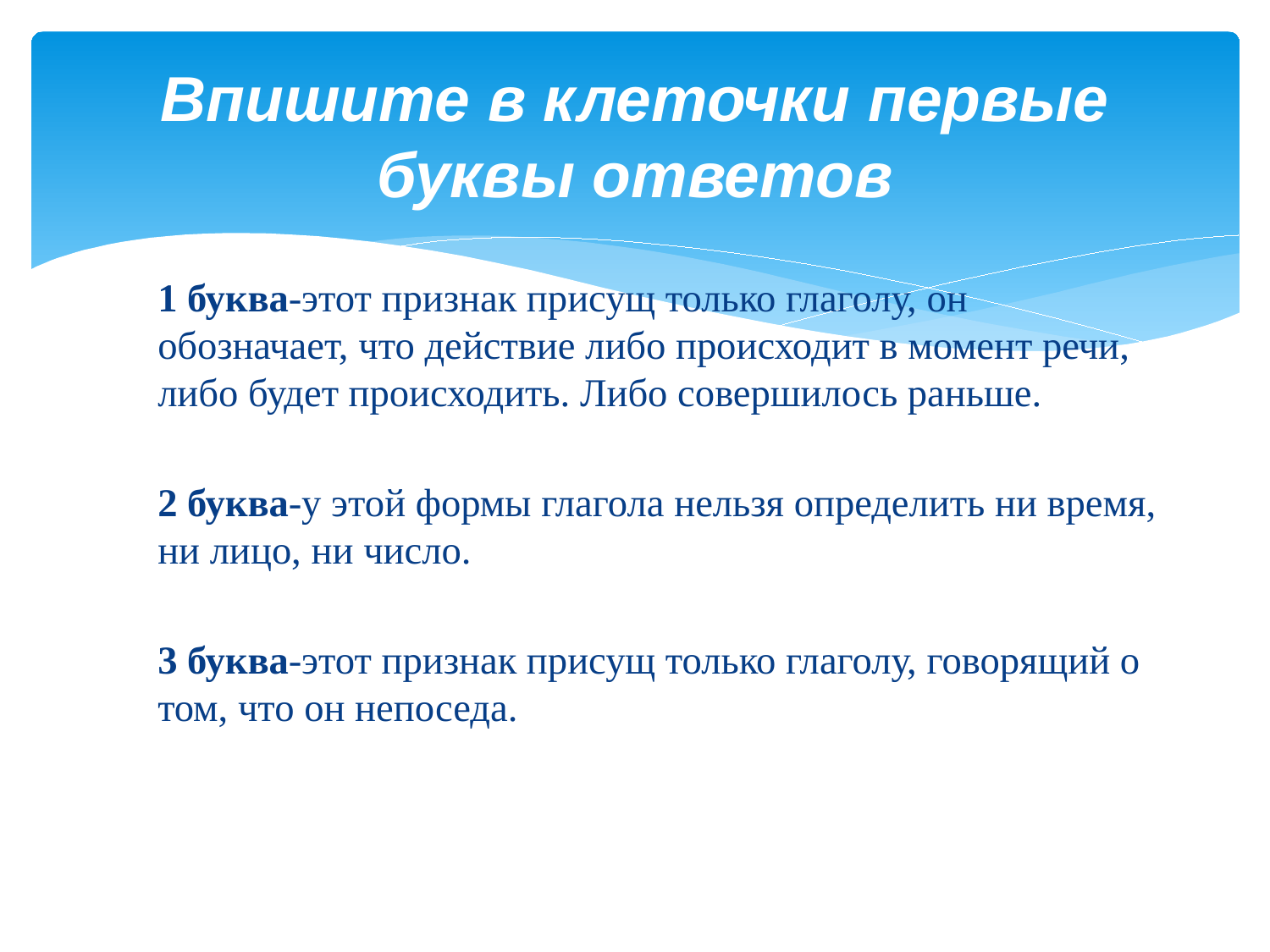

# Впишите в клеточки первые буквы ответов
1 буква-этот признак присущ только глаголу, он обозначает, что действие либо происходит в момент речи, либо будет происходить. Либо совершилось раньше.

2 буква-у этой формы глагола нельзя определить ни время, ни лицо, ни число.

3 буква-этот признак присущ только глаголу, говорящий о том, что он непоседа.